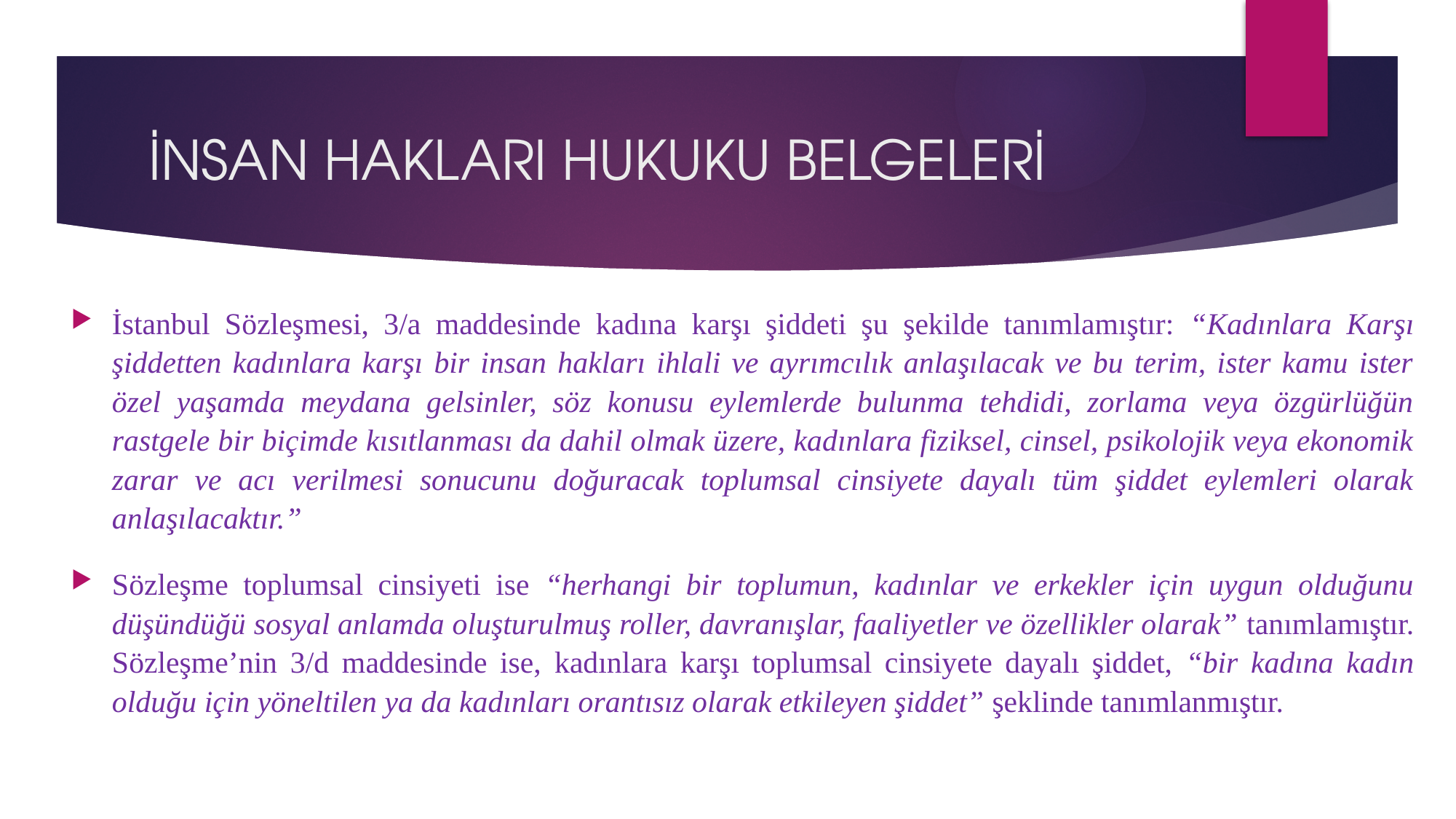

# İNSAN HAKLARI HUKUKU BELGELERİ

İstanbul Sözleşmesi, 3/a maddesinde kadına karşı şiddeti şu şekilde tanımlamıştır: “Kadınlara Karşı şiddetten kadınlara karşı bir insan hakları ihlali ve ayrımcılık anlaşılacak ve bu terim, ister kamu ister özel yaşamda meydana gelsinler, söz konusu eylemlerde bulunma tehdidi, zorlama veya özgürlüğün rastgele bir biçimde kısıtlanması da dahil olmak üzere, kadınlara fiziksel, cinsel, psikolojik veya ekonomik zarar ve acı verilmesi sonucunu doğuracak toplumsal cinsiyete dayalı tüm şiddet eylemleri olarak anlaşılacaktır.”
Sözleşme toplumsal cinsiyeti ise “herhangi bir toplumun, kadınlar ve erkekler için uygun olduğunu düşündüğü sosyal anlamda oluşturulmuş roller, davranışlar, faaliyetler ve özellikler olarak” tanımlamıştır. Sözleşme’nin 3/d maddesinde ise, kadınlara karşı toplumsal cinsiyete dayalı şiddet, “bir kadına kadın olduğu için yöneltilen ya da kadınları orantısız olarak etkileyen şiddet” şeklinde tanımlanmıştır.